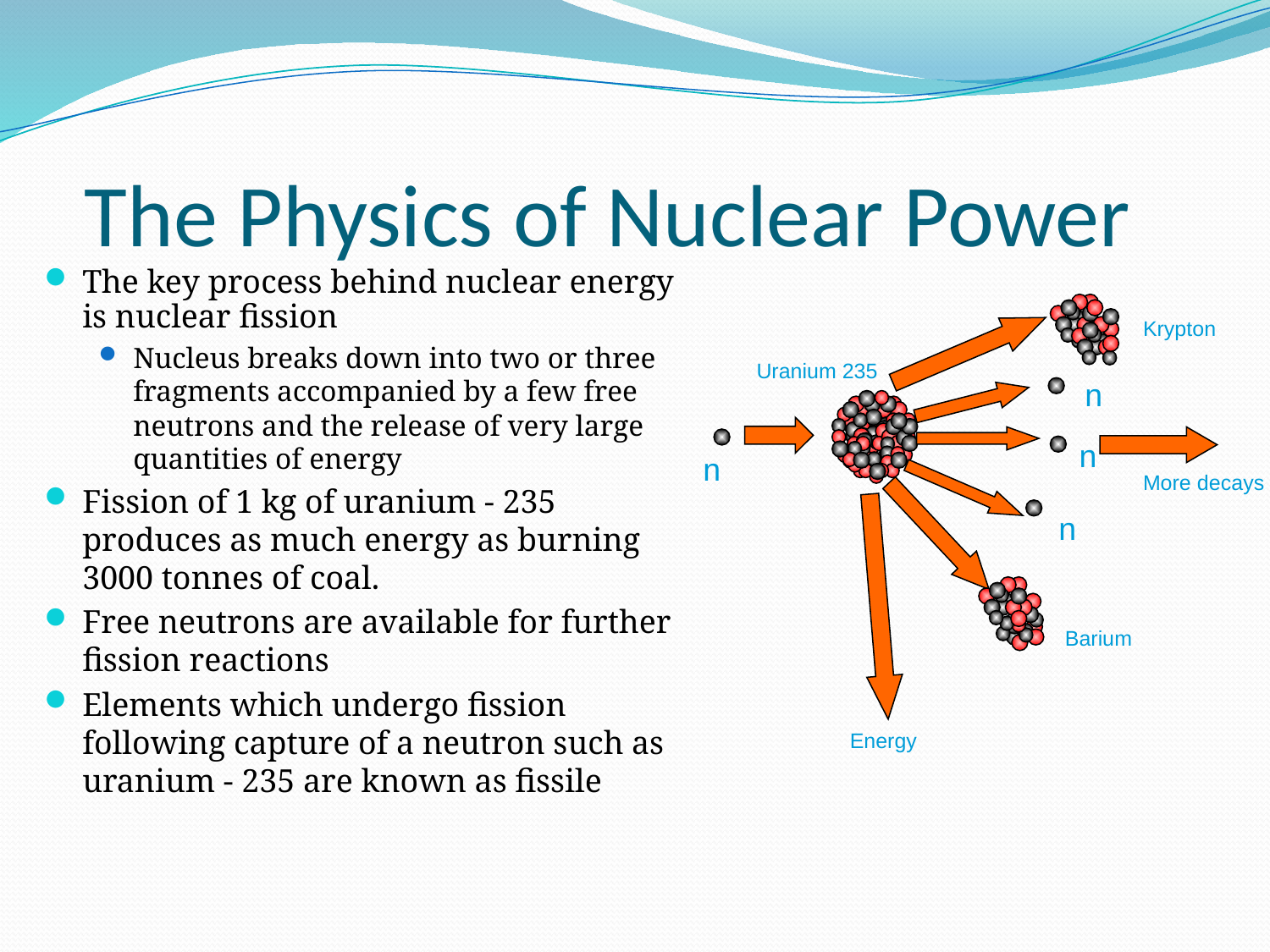

The Physics of Nuclear Power
The key process behind nuclear energy is nuclear fission
Nucleus breaks down into two or three fragments accompanied by a few free neutrons and the release of very large quantities of energy
Fission of 1 kg of uranium - 235 produces as much energy as burning 3000 tonnes of coal.
Free neutrons are available for further fission reactions
Elements which undergo fission following capture of a neutron such as uranium - 235 are known as fissile

Krypton

Uranium 235
n

n

n
More decays

n

Barium

Energy